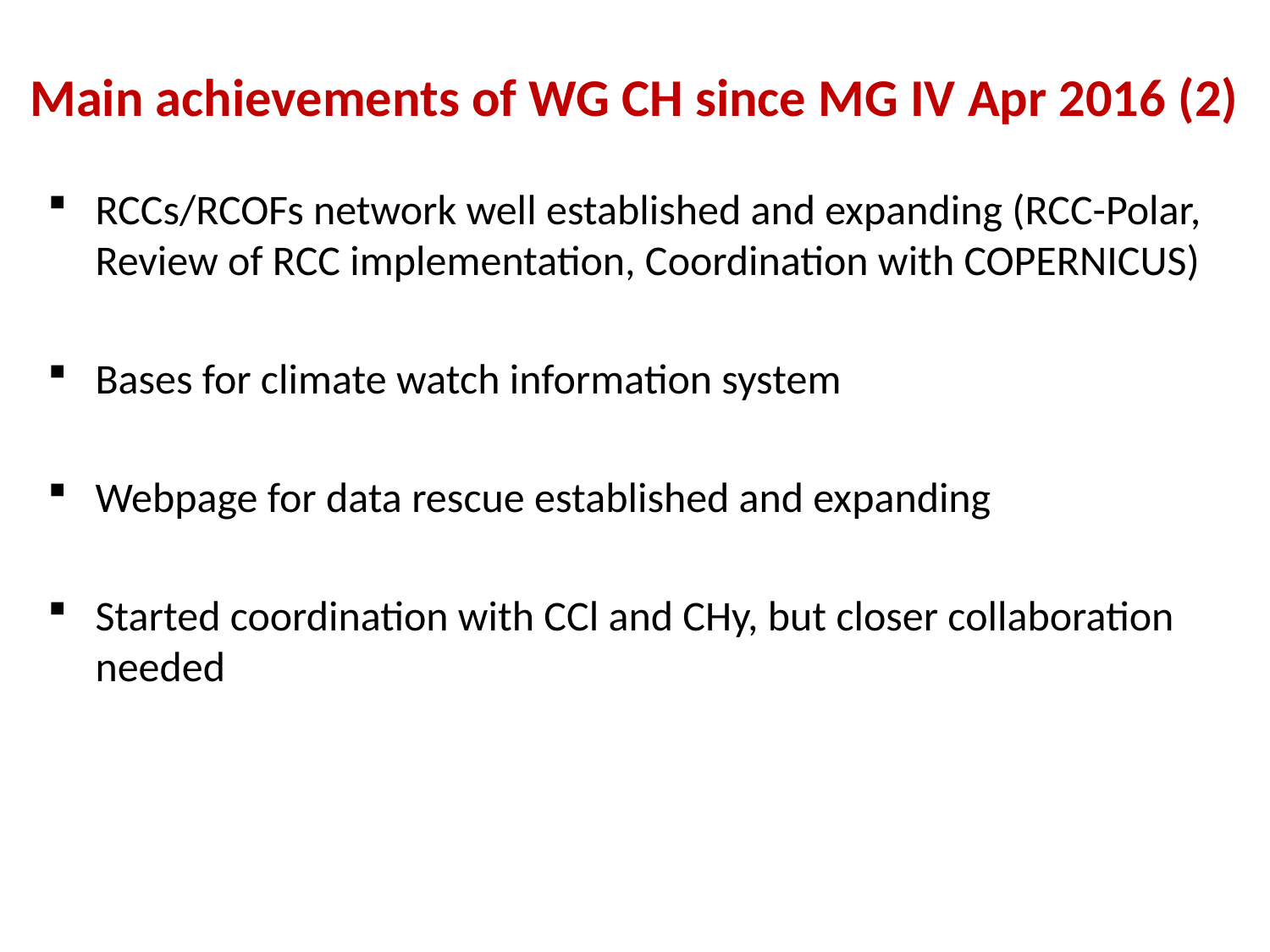

# Main achievements of WG CH since MG IV Apr 2016 (2)
RCCs/RCOFs network well established and expanding (RCC-Polar, Review of RCC implementation, Coordination with COPERNICUS)

Bases for climate watch information system

Webpage for data rescue established and expanding

Started coordination with CCl and CHy, but closer collaboration needed